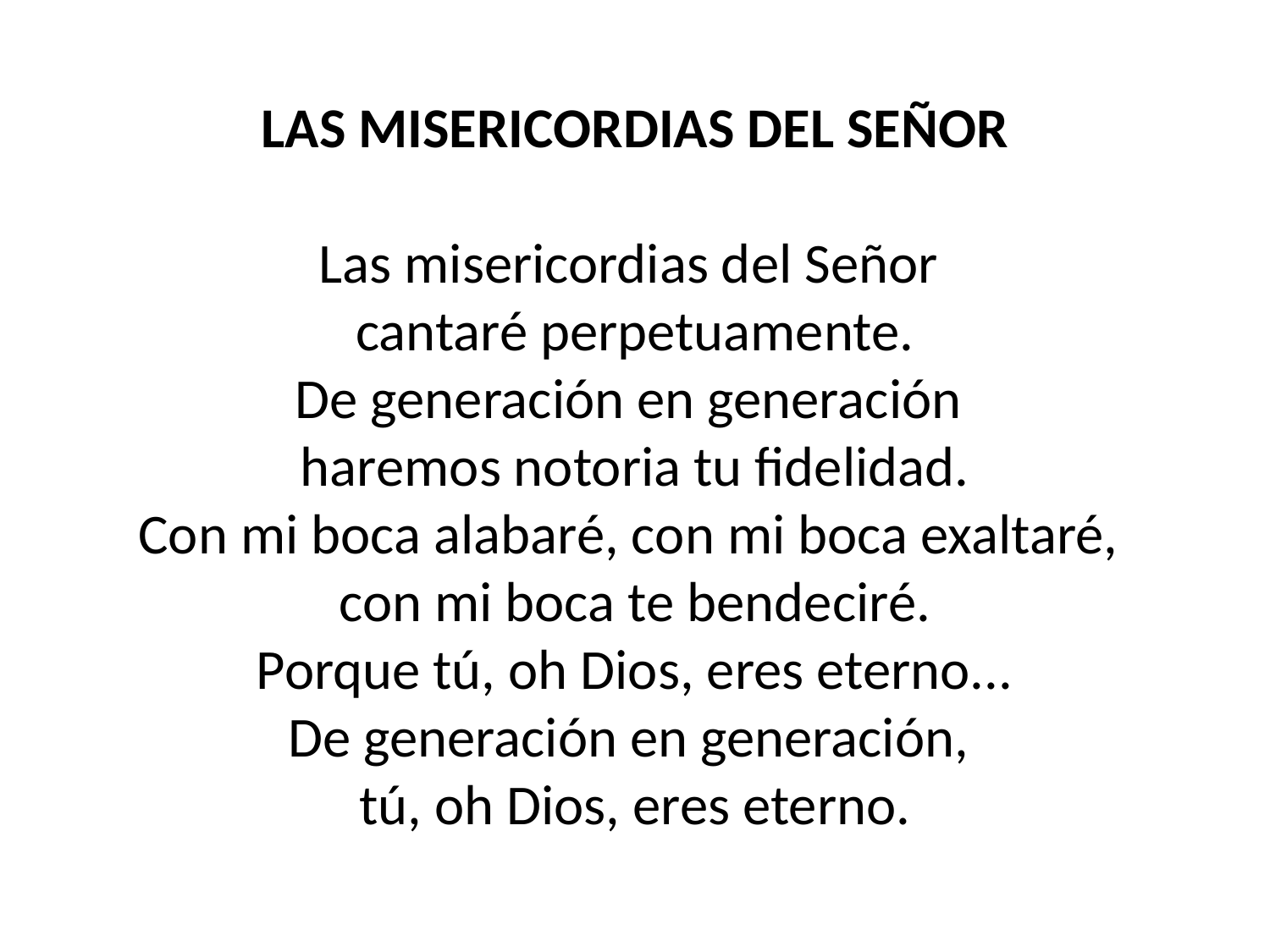

LAS MISERICORDIAS DEL SEÑOR

Las misericordias del Señor
cantaré perpetuamente.
De generación en generación
haremos notoria tu fidelidad.
Con mi boca alabaré, con mi boca exaltaré,
con mi boca te bendeciré.
Porque tú, oh Dios, eres eterno...
De generación en generación,
tú, oh Dios, eres eterno.